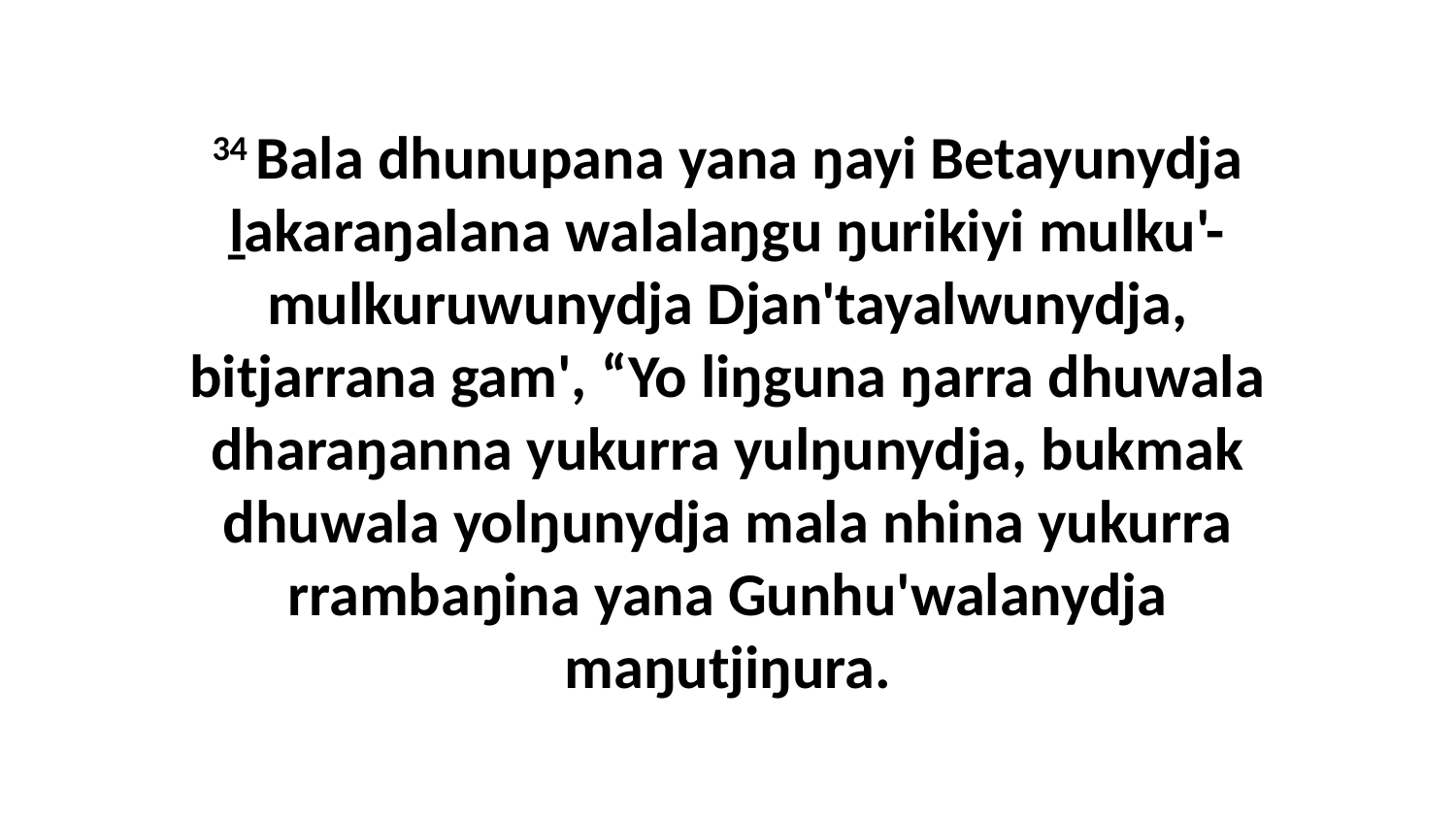

34 Bala dhunupana yana ŋayi Betayunydja ḻakaraŋalana walalaŋgu ŋurikiyi mulku'-mulkuruwunydja Djan'tayalwunydja, bitjarrana gam', “Yo liŋguna ŋarra dhuwala dharaŋanna yukurra yulŋunydja, bukmak dhuwala yolŋunydja mala nhina yukurra rrambaŋina yana Gunhu'walanydja maŋutjiŋura.